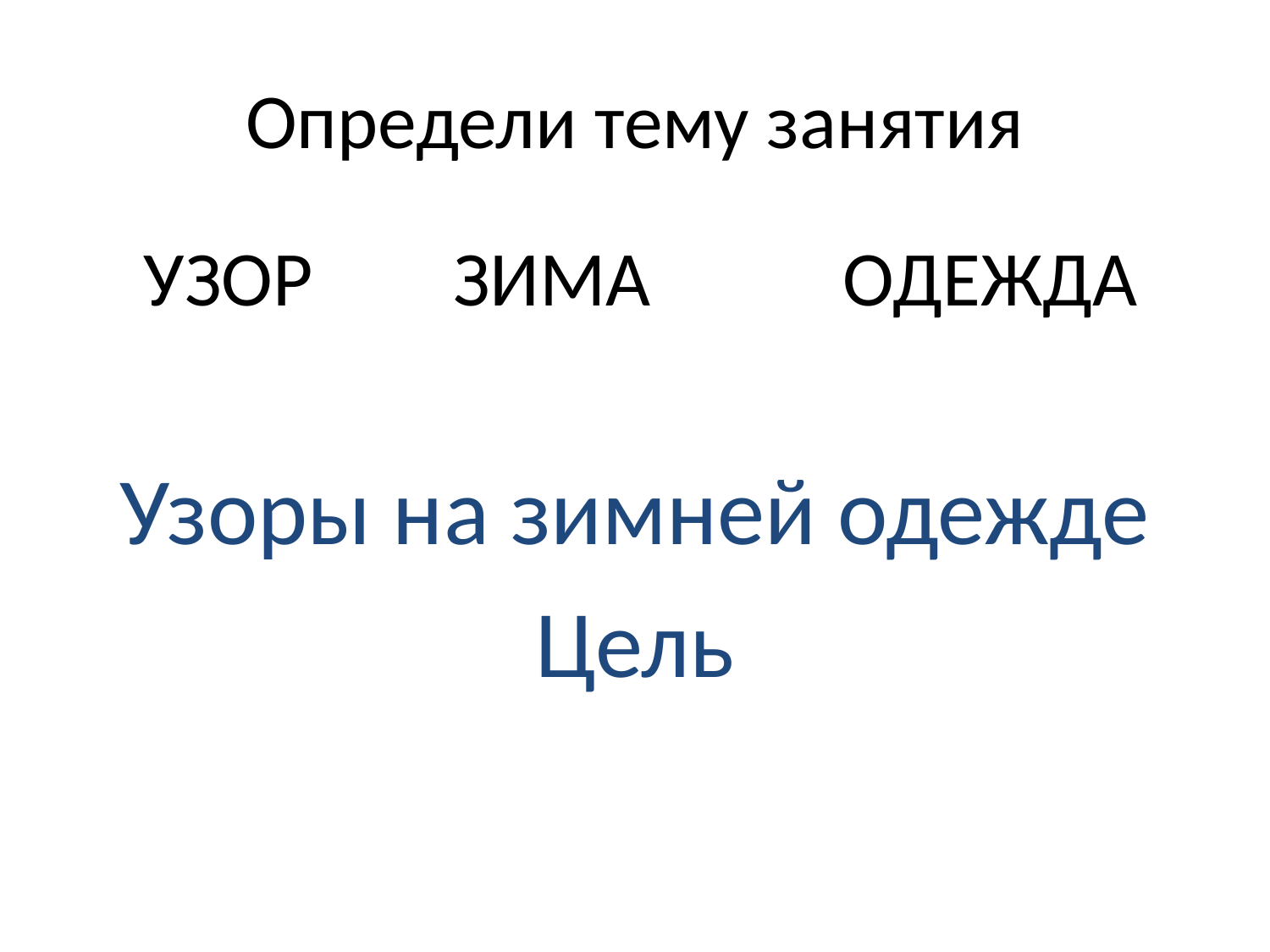

# Определи тему занятия
 УЗОР        ЗИМА           ОДЕЖДА

Узоры на зимней одежде
Цель